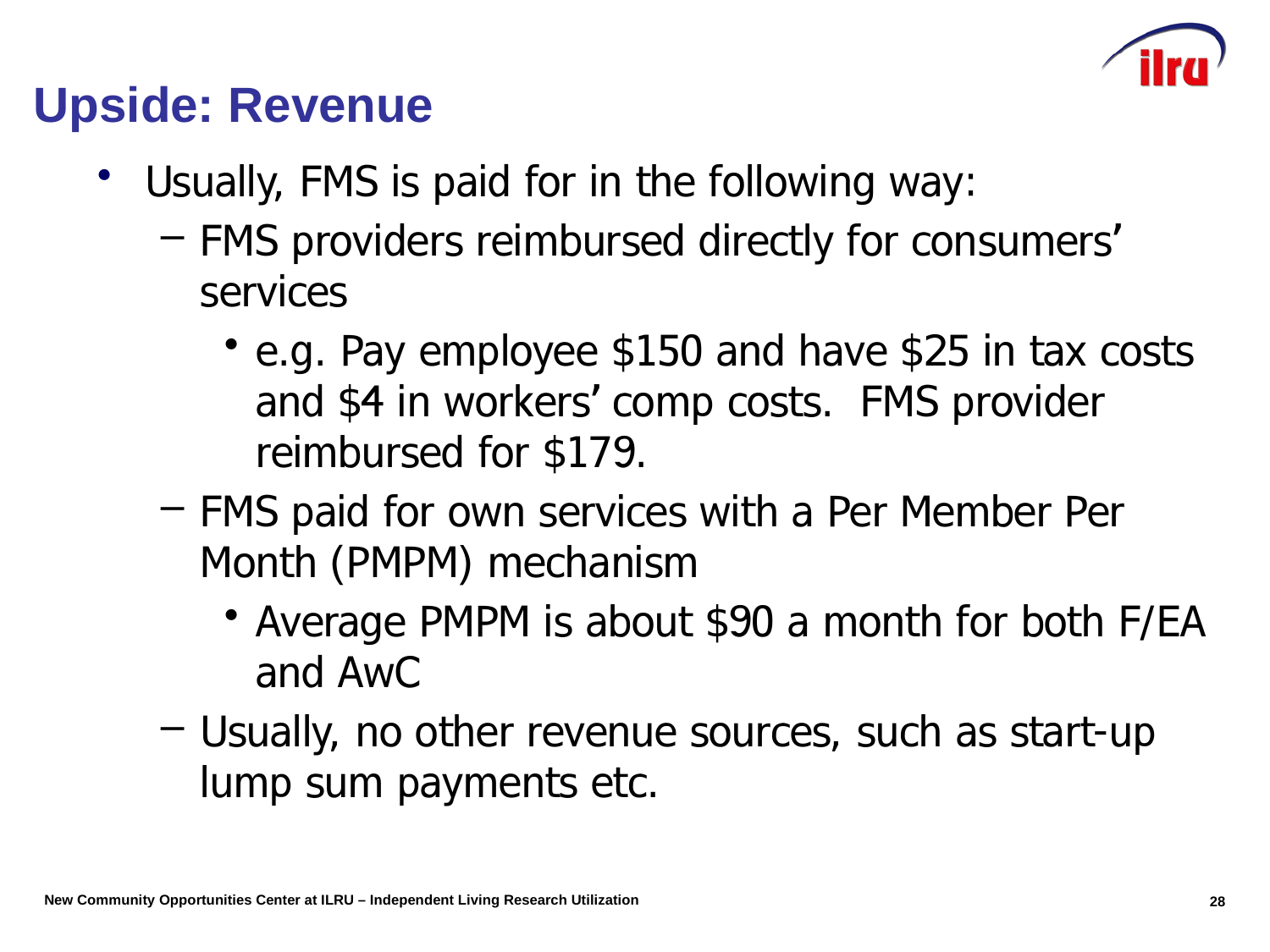

# Upside: Revenue
Usually, FMS is paid for in the following way:
FMS providers reimbursed directly for consumers’ services
e.g. Pay employee $150 and have $25 in tax costs and $4 in workers’ comp costs.  FMS provider reimbursed for $179.
FMS paid for own services with a Per Member Per Month (PMPM) mechanism
Average PMPM is about $90 a month for both F/EA and AwC
Usually, no other revenue sources, such as start-up lump sum payments etc.
28